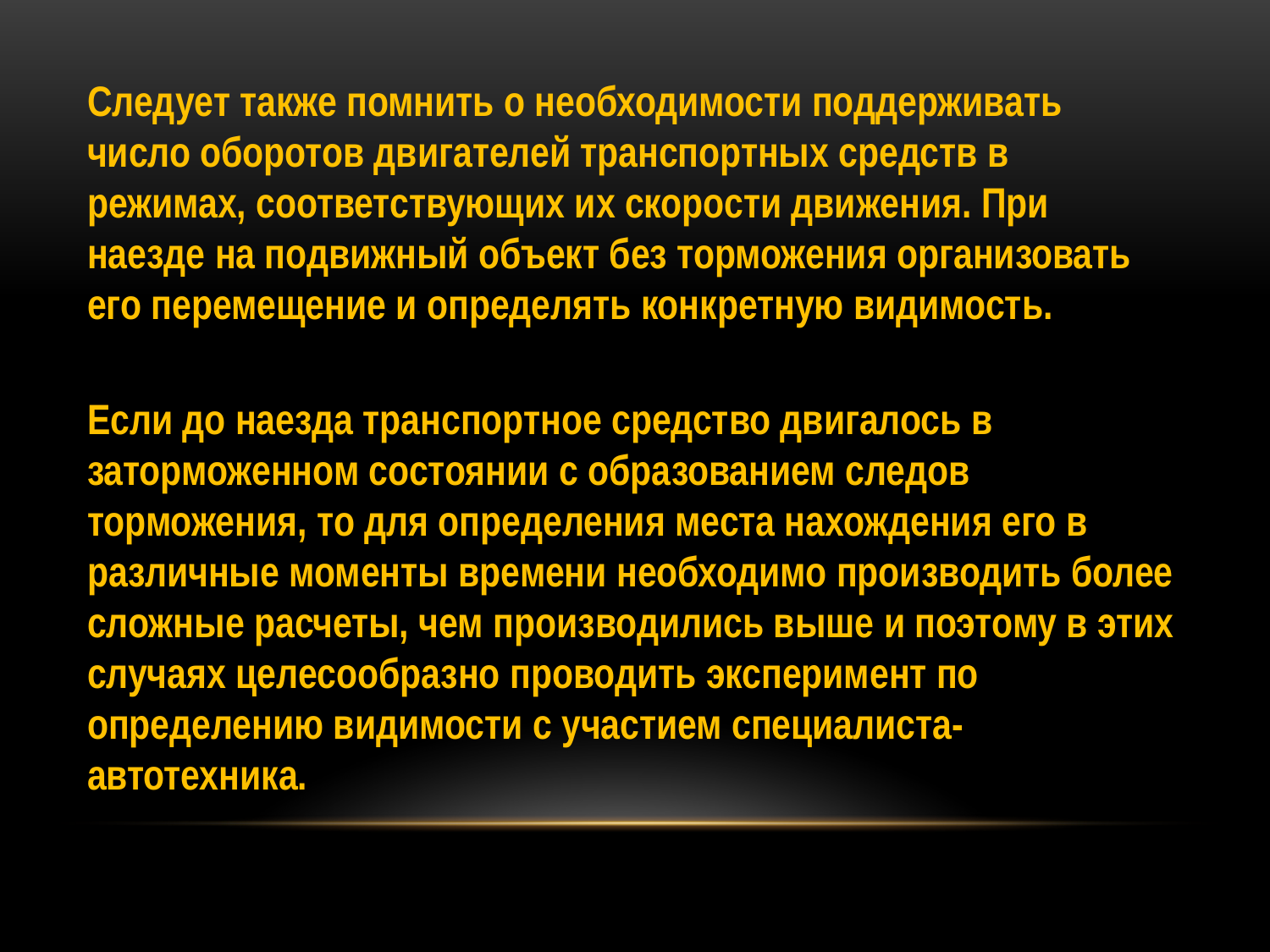

Следует также помнить о необходимости поддерживать число оборотов двигателей транспортных средств в режимах, соответствующих их скорости движения. При наезде на подвижный объект без торможения организовать его перемещение и определять конкретную видимость.
Если до наезда транспортное средство двигалось в заторможенном состоянии с образованием следов торможения, то для определения места нахождения его в различные моменты времени необходимо производить более сложные расчеты, чем производились выше и поэтому в этих случаях целесообразно проводить эксперимент по определению видимости с участием специалиста-автотехника.